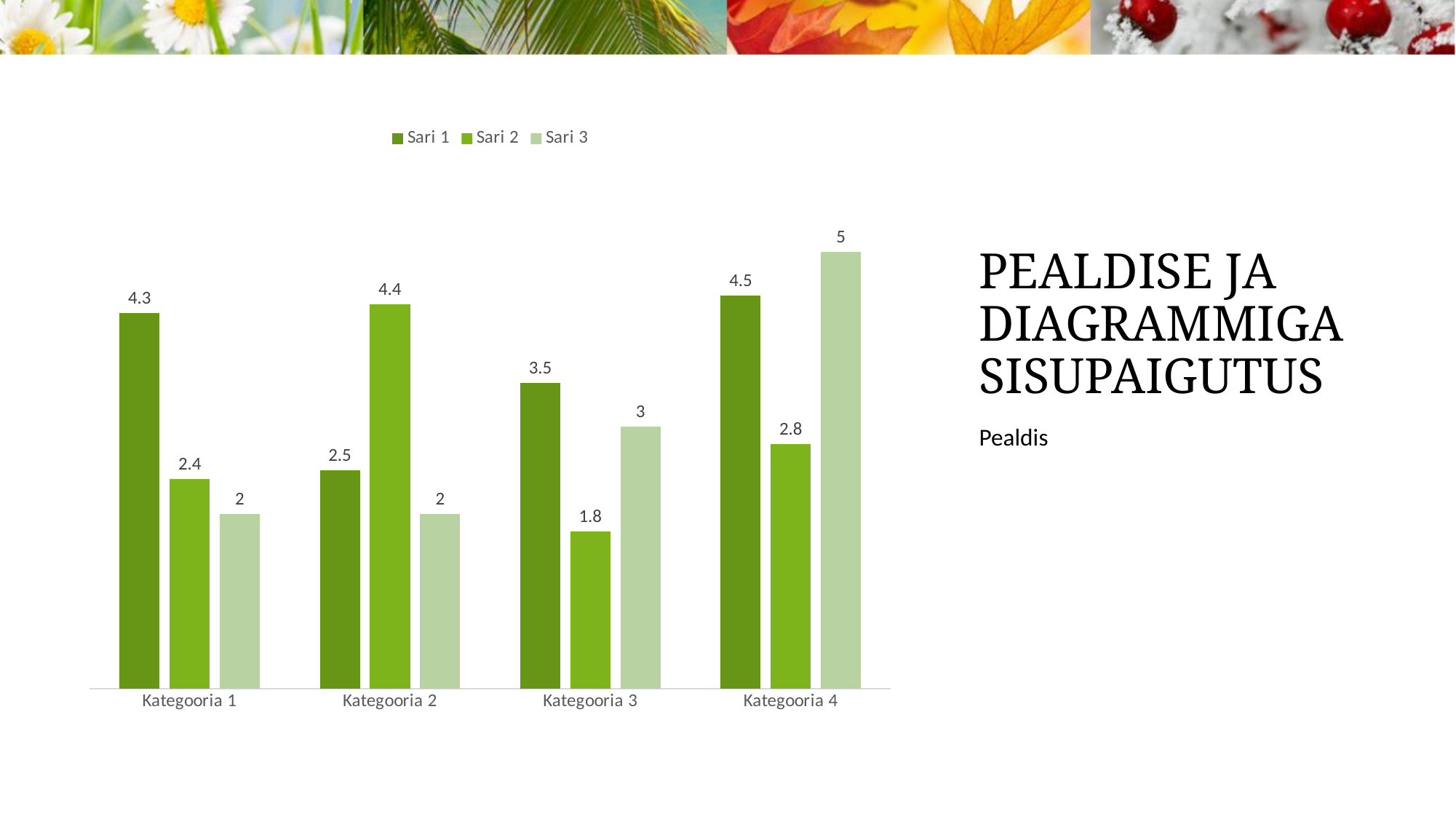

### Chart

| Category | Sari 1 | Sari 2 | Sari 3 |
|---|---|---|---|
| Kategooria 1 | 4.3 | 2.4 | 2.0 |
| Kategooria 2 | 2.5 | 4.4 | 2.0 |
| Kategooria 3 | 3.5 | 1.8 | 3.0 |
| Kategooria 4 | 4.5 | 2.8 | 5.0 |
# Pealdise ja diagrammiga sisupaigutus
Pealdis